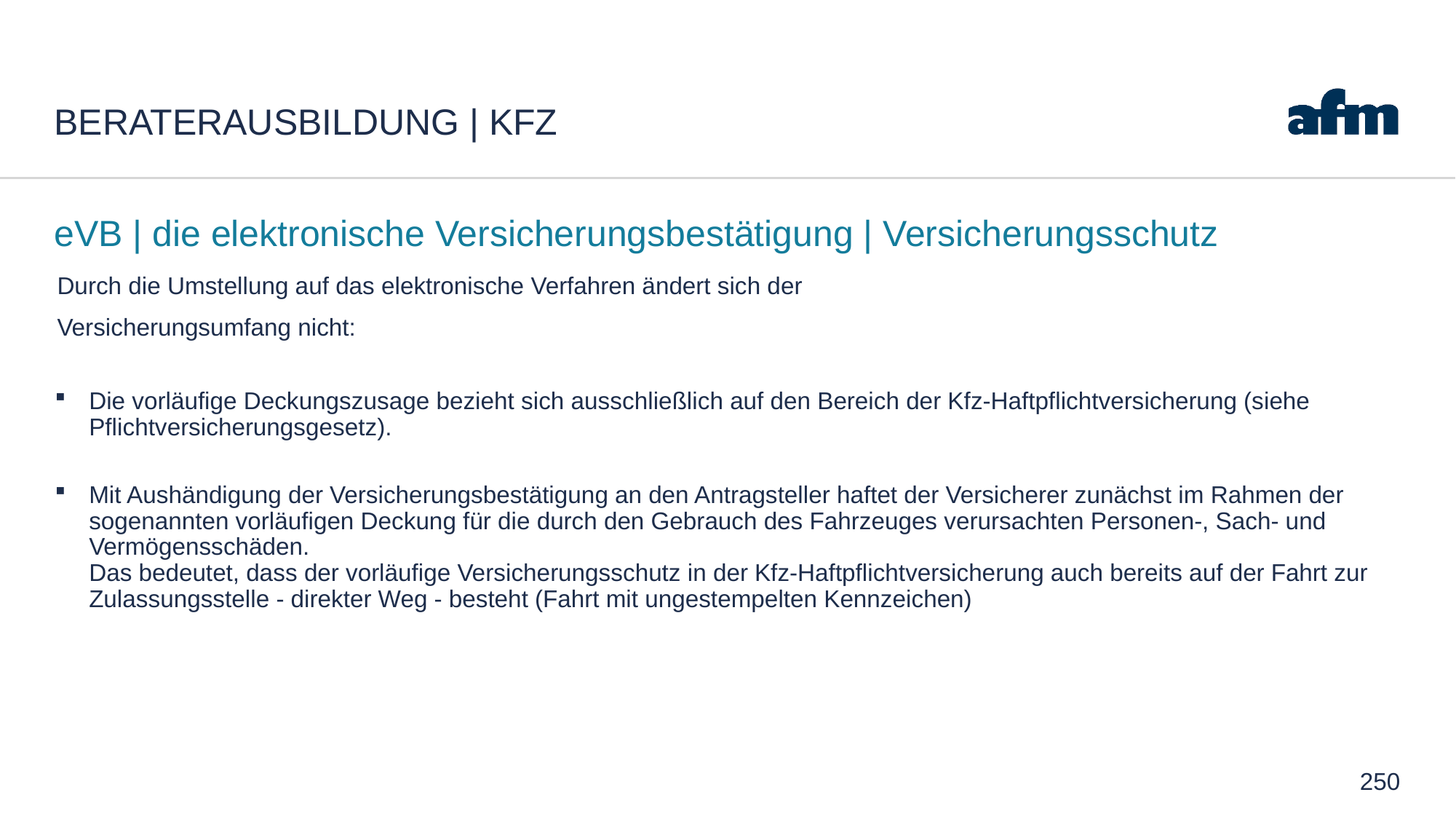

# Beraterausbildung | Kfz
eVB | die elektronische Versicherungsbestätigung | Versicherungsschutz
Durch die Umstellung auf das elektronische Verfahren ändert sich der
Versicherungsumfang nicht:

Die vorläufige Deckungszusage bezieht sich ausschließlich auf den Bereich der Kfz-Haftpflichtversicherung (siehe Pflichtversicherungsgesetz).
Mit Aushändigung der Versicherungsbestätigung an den Antragsteller haftet der Versicherer zunächst im Rahmen der sogenannten vorläufigen Deckung für die durch den Gebrauch des Fahrzeuges verursachten Personen-, Sach- und Vermögensschäden.
Das bedeutet, dass der vorläufige Versicherungsschutz in der Kfz-Haftpflichtversicherung auch bereits auf der Fahrt zur Zulassungsstelle - direkter Weg - besteht (Fahrt mit ungestempelten Kennzeichen)

250